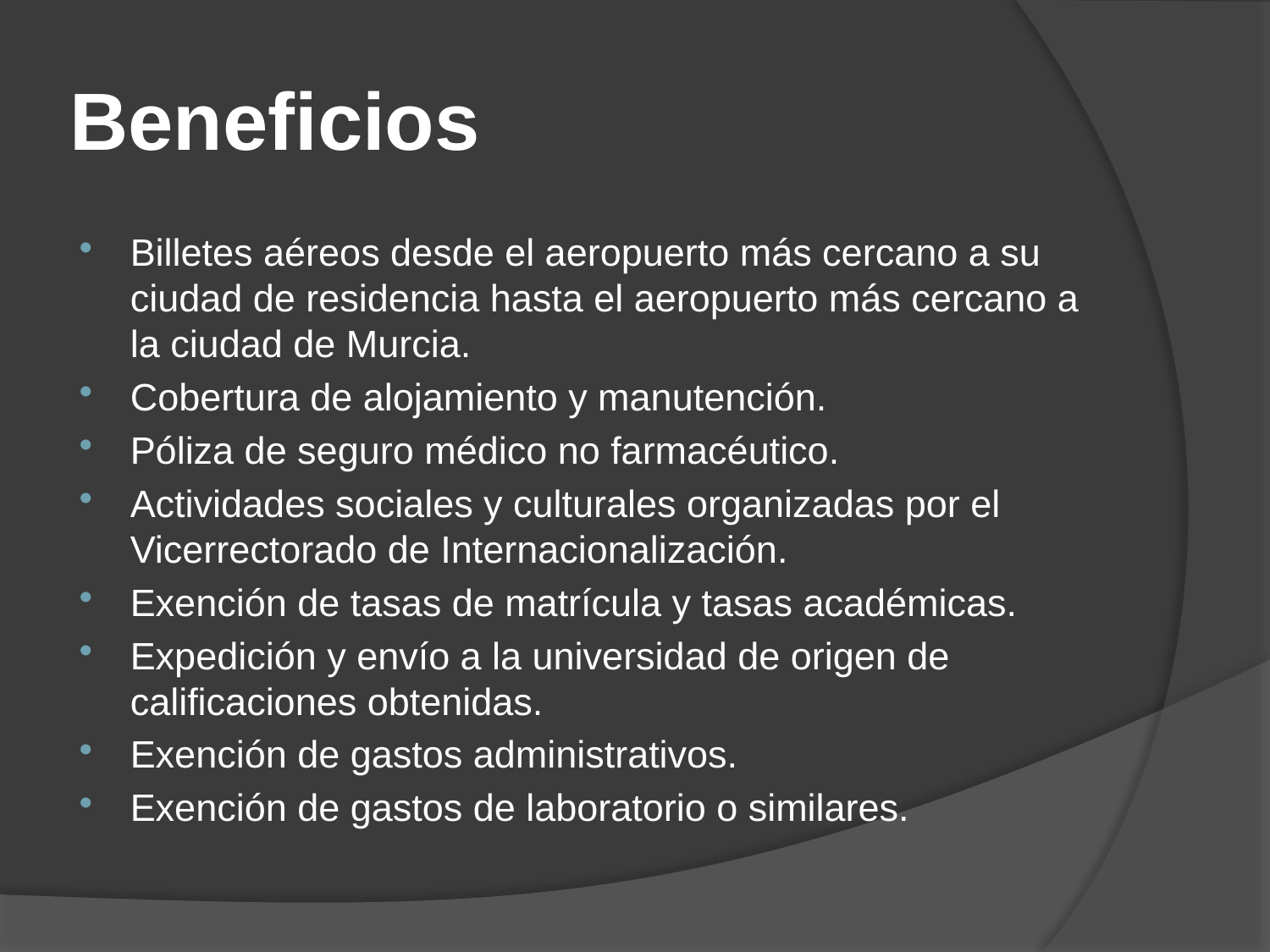

# Beneficios
Billetes aéreos desde el aeropuerto más cercano a su ciudad de residencia hasta el aeropuerto más cercano a la ciudad de Murcia.
Cobertura de alojamiento y manutención.
Póliza de seguro médico no farmacéutico.
Actividades sociales y culturales organizadas por el Vicerrectorado de Internacionalización.
Exención de tasas de matrícula y tasas académicas.
Expedición y envío a la universidad de origen de calificaciones obtenidas.
Exención de gastos administrativos.
Exención de gastos de laboratorio o similares.